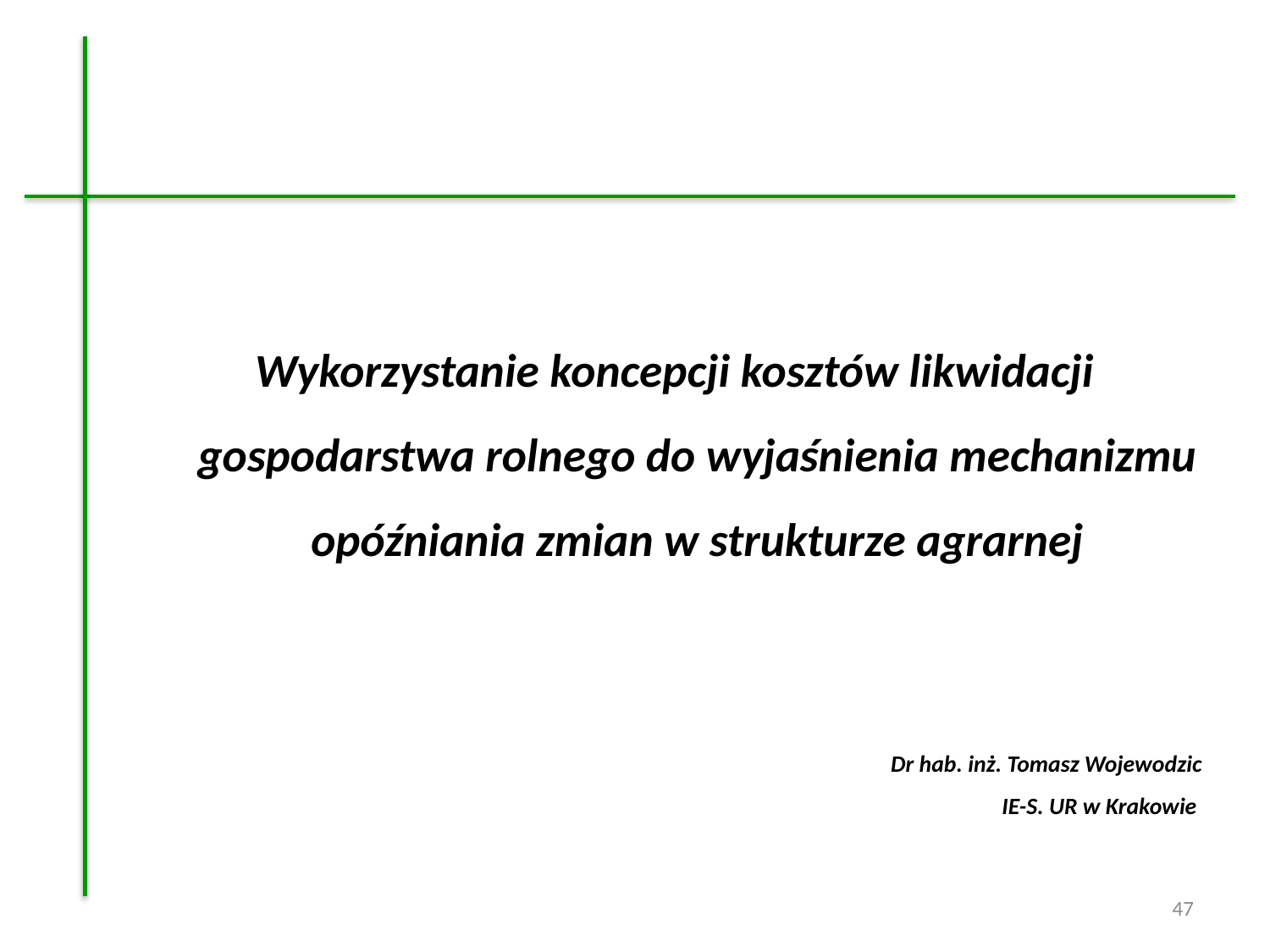

Wykorzystanie koncepcji kosztów likwidacji gospodarstwa rolnego do wyjaśnienia mechanizmu opóźniania zmian w strukturze agrarnej

Dr hab. inż. Tomasz Wojewodzic
IE-S. UR w Krakowie
47